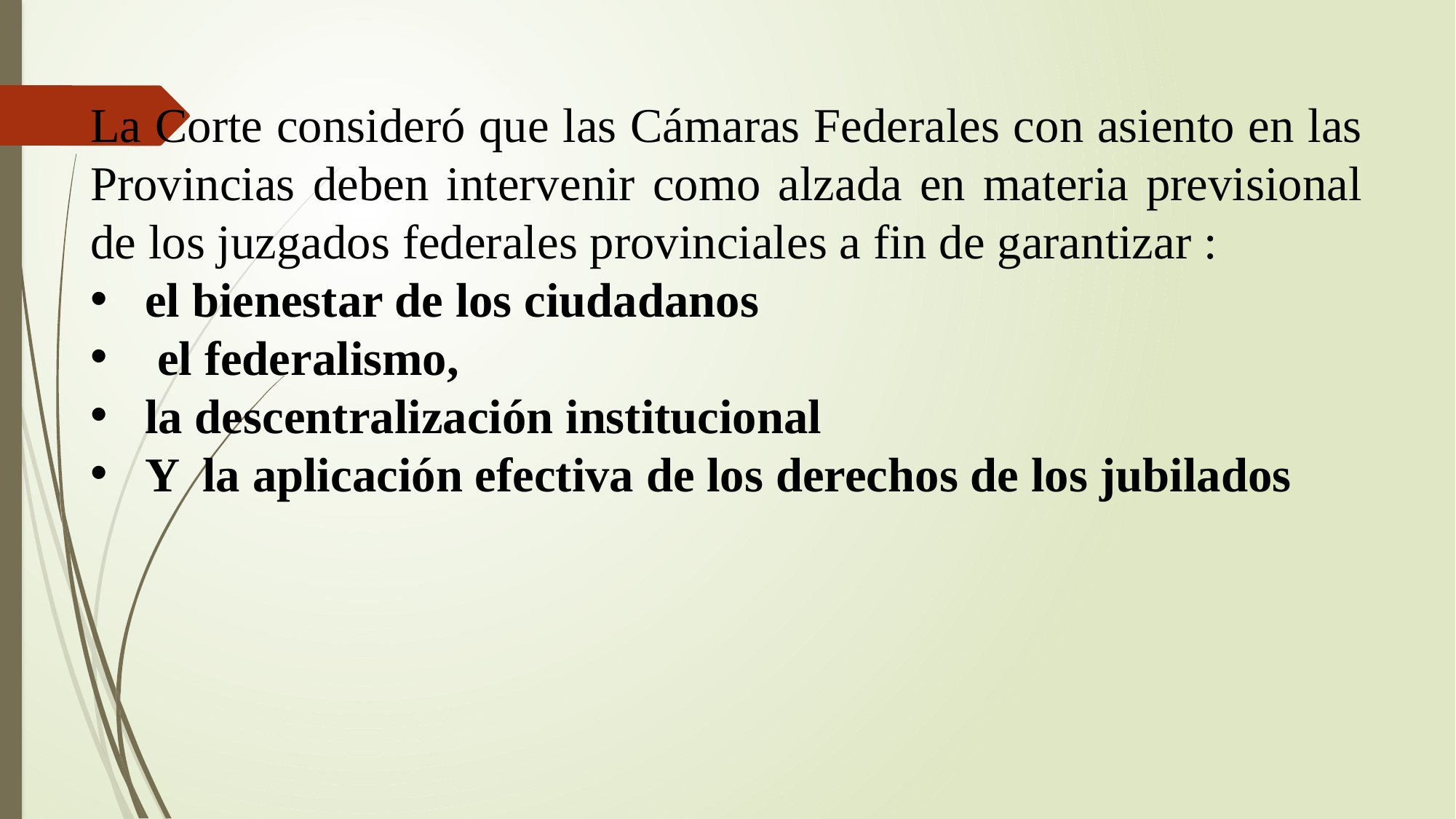

La Corte consideró que las Cámaras Federales con asiento en las Provincias deben intervenir como alzada en materia previsional de los juzgados federales provinciales a fin de garantizar :
el bienestar de los ciudadanos
 el federalismo,
la descentralización institucional
Y  la aplicación efectiva de los derechos de los jubilados